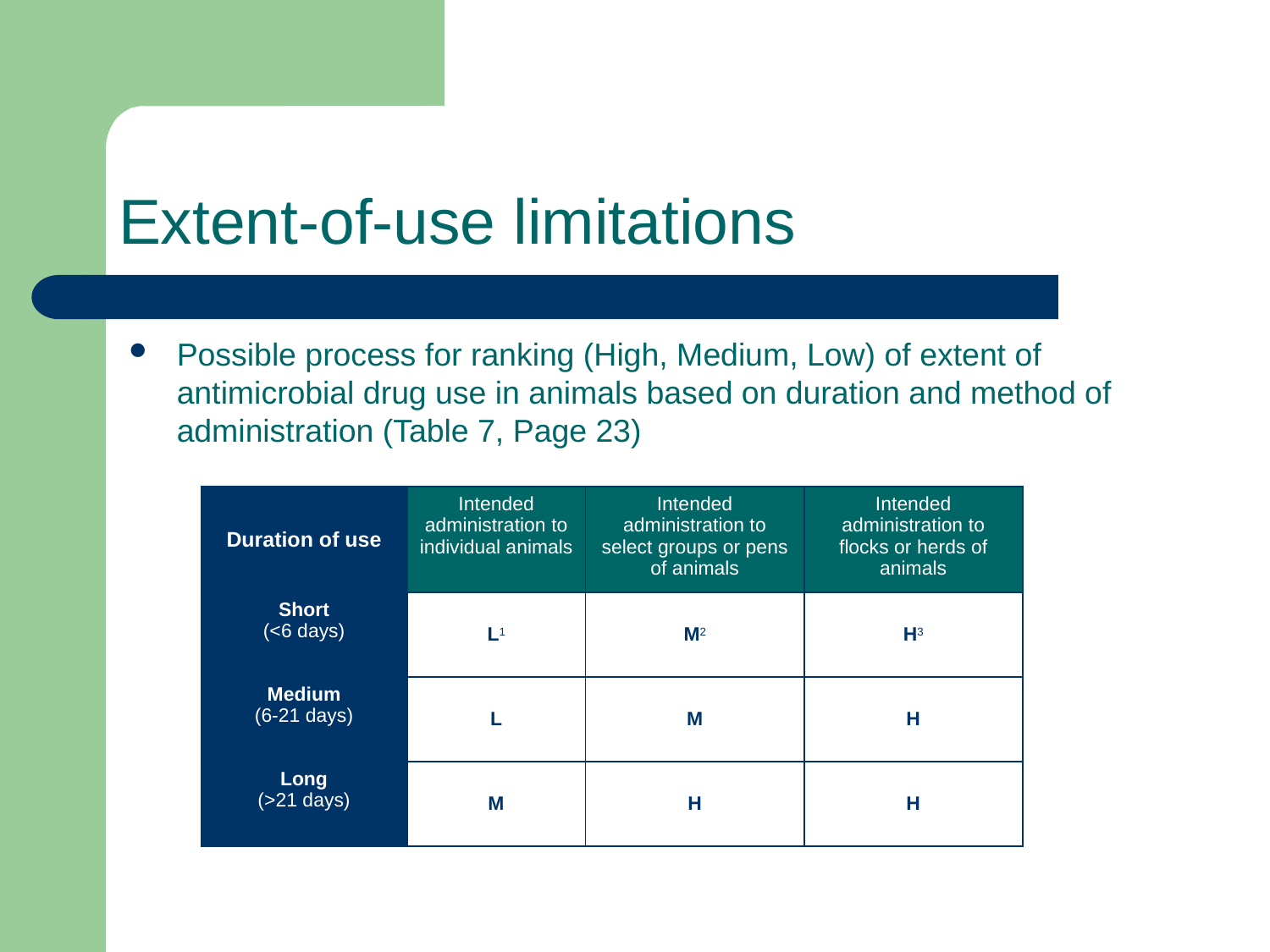

# Extent-of-use limitations
Possible process for ranking (High, Medium, Low) of extent of antimicrobial drug use in animals based on duration and method of administration (Table 7, Page 23)

| Duration of use | Intended administration to individual animals | Intended administration to select groups or pens of animals | Intended administration to flocks or herds of animals |
| --- | --- | --- | --- |
| Short (<6 days) | L1 | M2 | H3 |
| Medium (6-21 days) | L | M | H |
| Long (>21 days) | M | H | H |